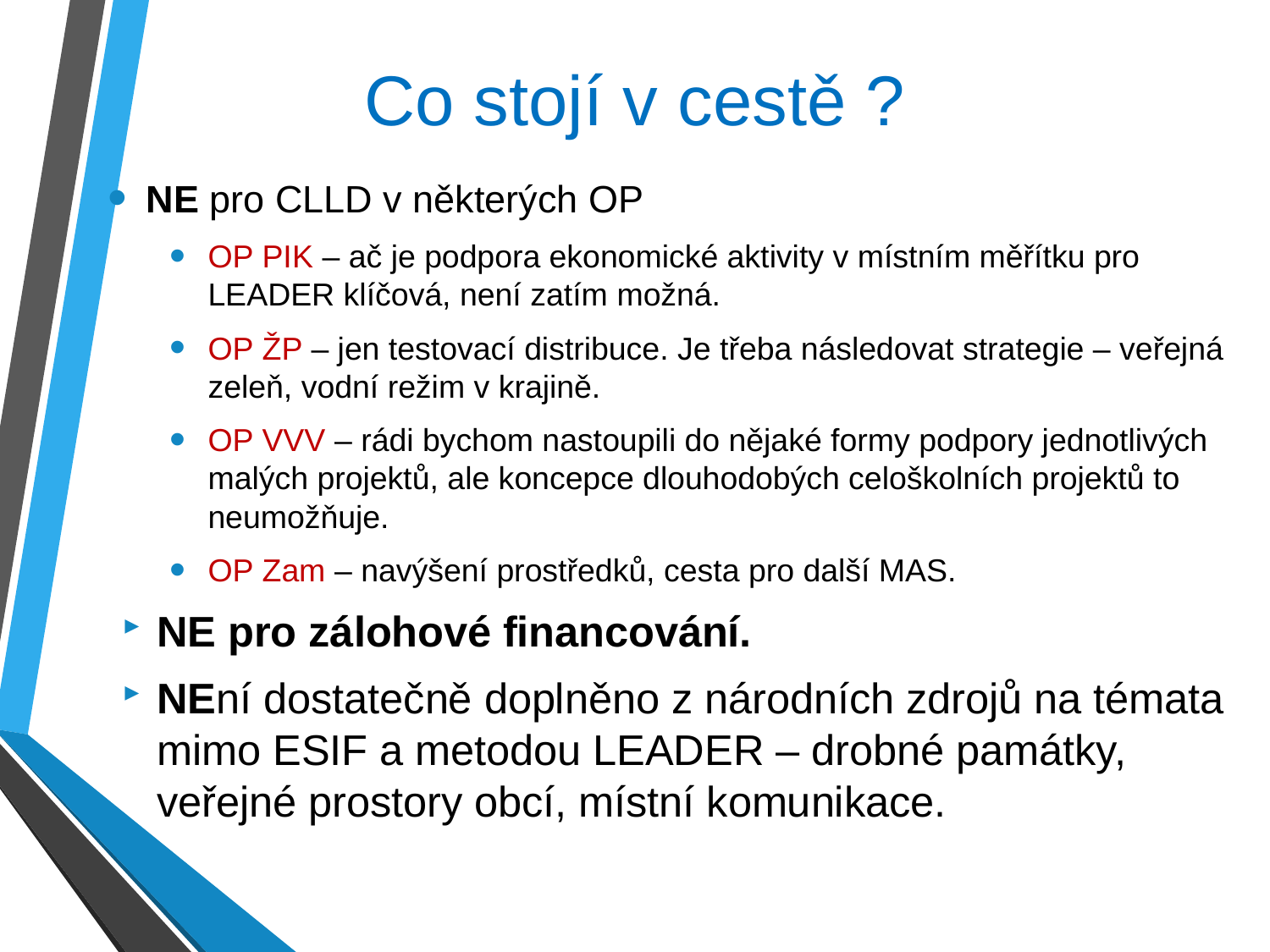

# Co stojí v cestě ?
NE pro CLLD v některých OP
OP PIK – ač je podpora ekonomické aktivity v místním měřítku pro LEADER klíčová, není zatím možná.
OP ŽP – jen testovací distribuce. Je třeba následovat strategie – veřejná zeleň, vodní režim v krajině.
OP VVV – rádi bychom nastoupili do nějaké formy podpory jednotlivých malých projektů, ale koncepce dlouhodobých celoškolních projektů to neumožňuje.
OP Zam – navýšení prostředků, cesta pro další MAS.
NE pro zálohové financování.
NEní dostatečně doplněno z národních zdrojů na témata mimo ESIF a metodou LEADER – drobné památky, veřejné prostory obcí, místní komunikace.